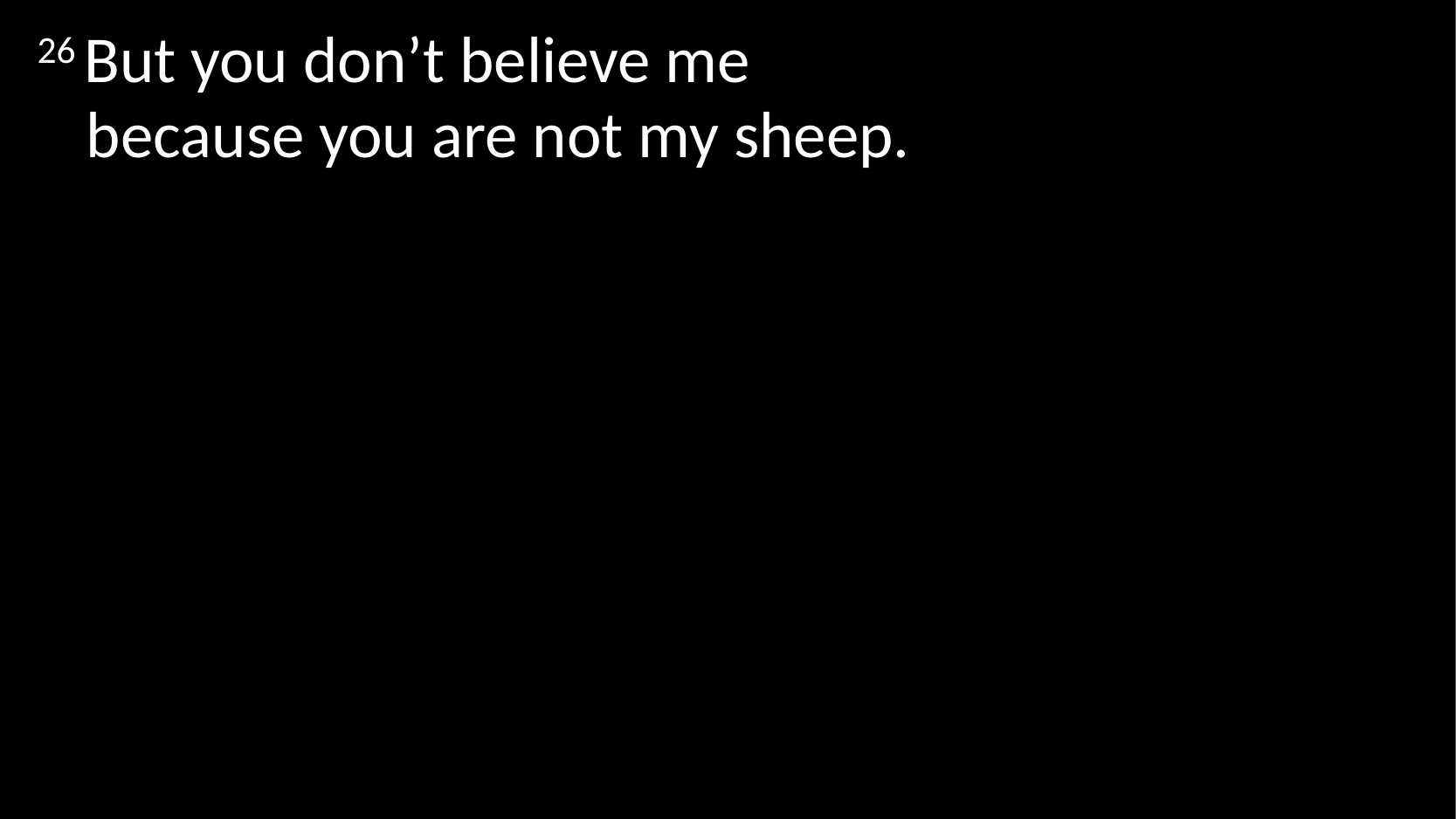

26 But you don’t believe me
because you are not my sheep.
# John 10